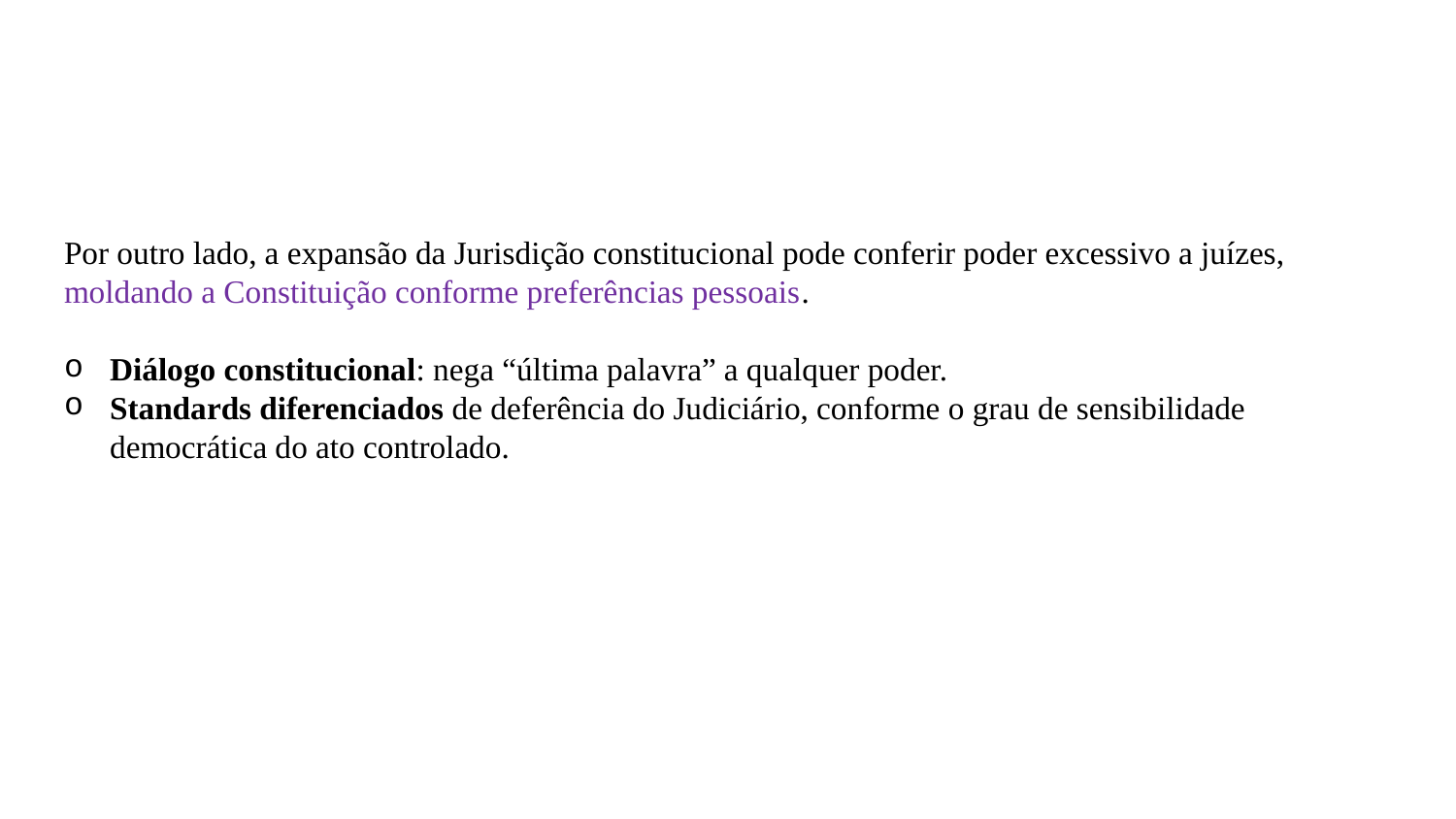

#

Por outro lado, a expansão da Jurisdição constitucional pode conferir poder excessivo a juízes, moldando a Constituição conforme preferências pessoais.

Diálogo constitucional: nega “última palavra” a qualquer poder.
Standards diferenciados de deferência do Judiciário, conforme o grau de sensibilidade democrática do ato controlado.